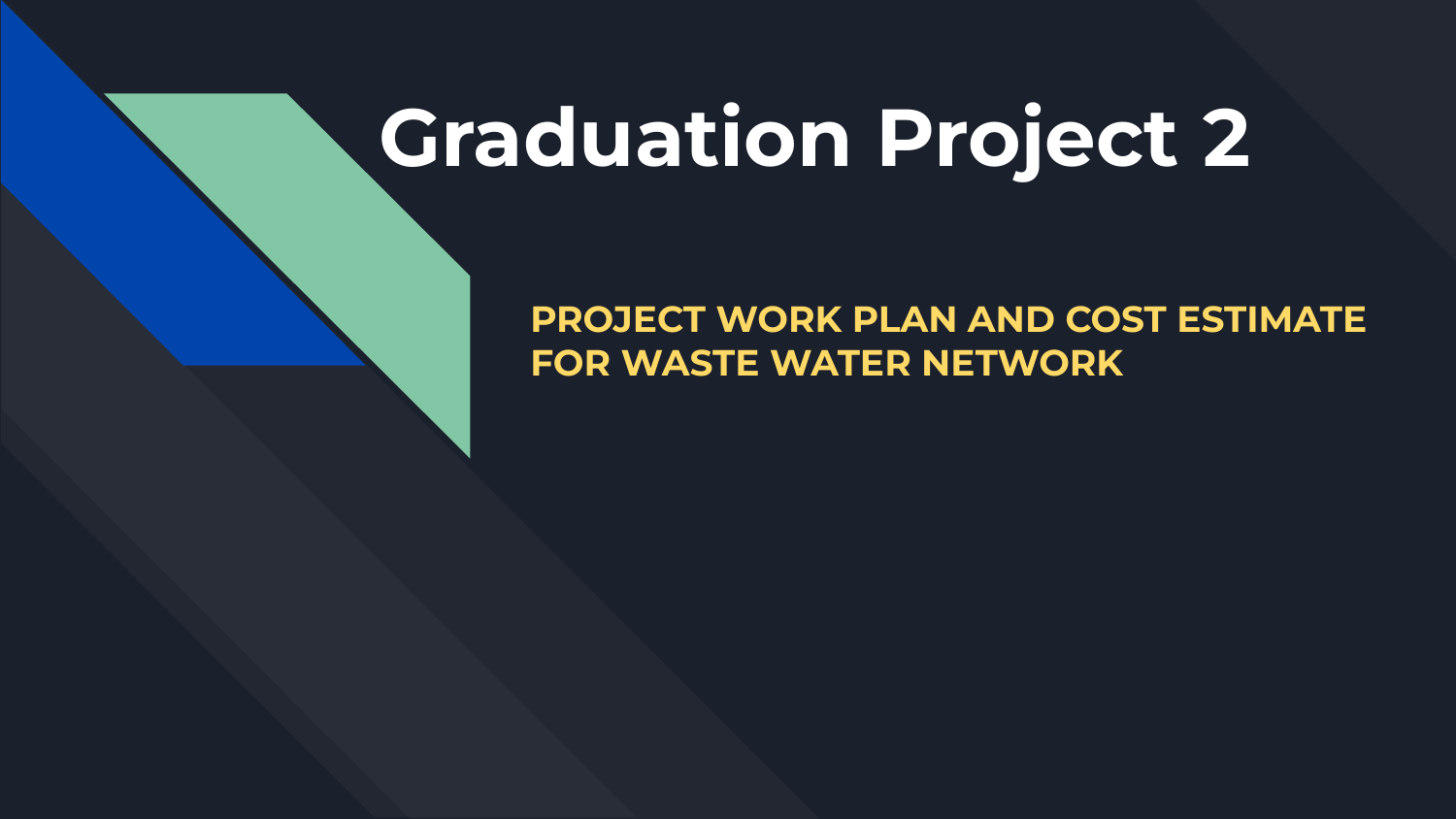

# Graduation Project 2
PROJECT WORK PLAN AND COST ESTIMATE FOR WASTE WATER NETWORK